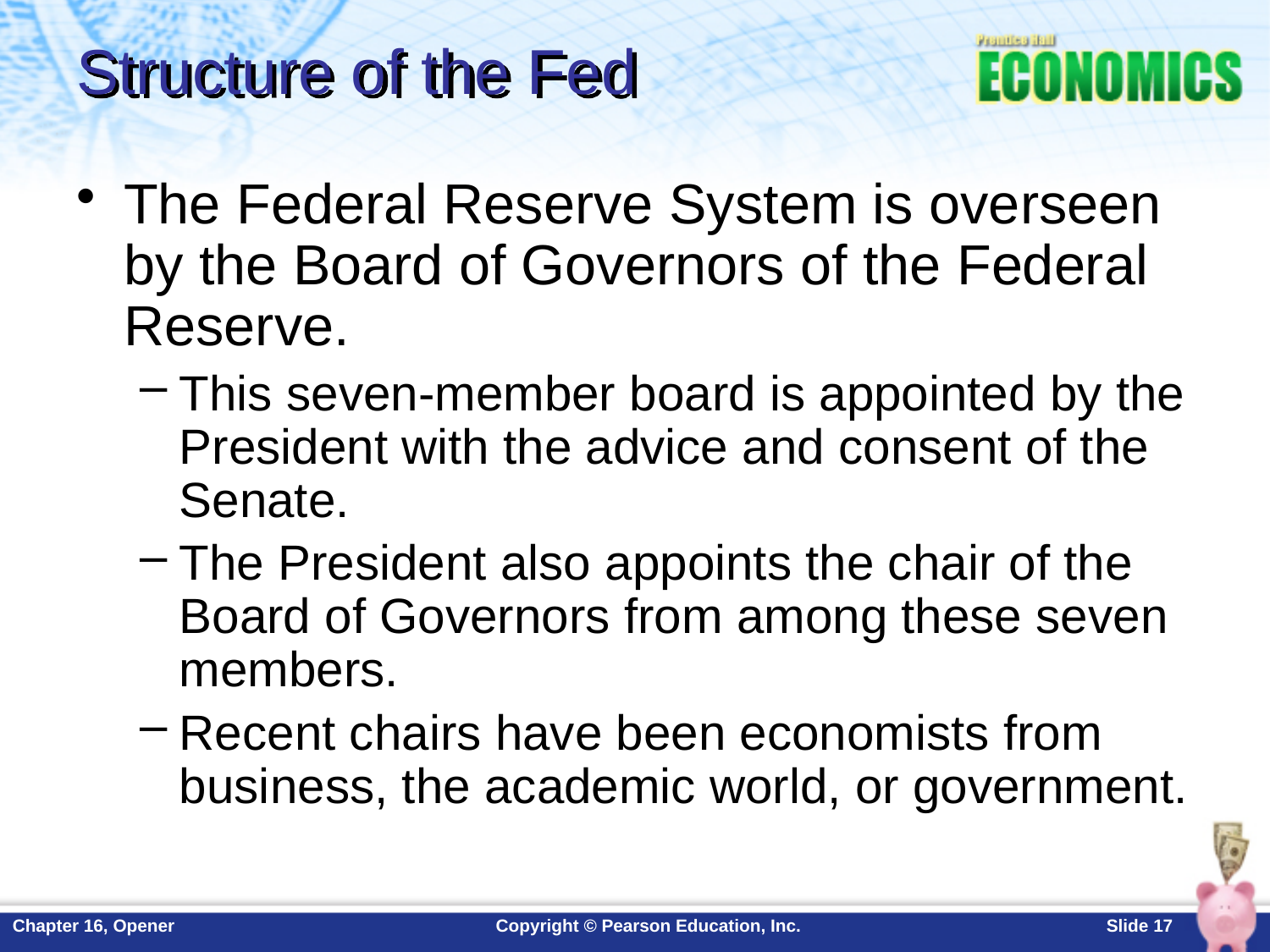

# Structure of the Fed
The Federal Reserve System is overseen by the Board of Governors of the Federal Reserve.
This seven-member board is appointed by the President with the advice and consent of the Senate.
The President also appoints the chair of the Board of Governors from among these seven members.
Recent chairs have been economists from business, the academic world, or government.